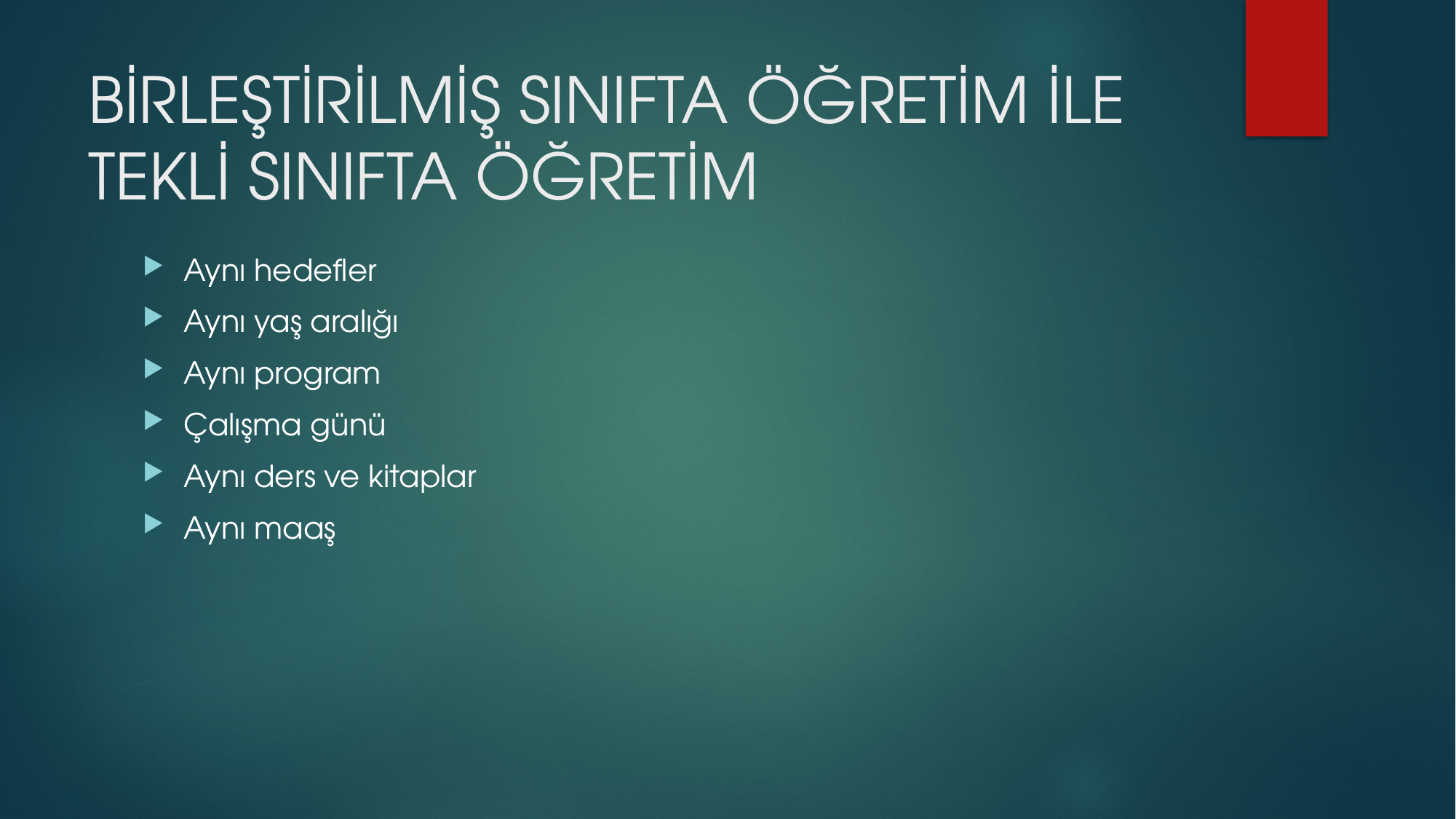

# BİRLEŞTİRİLMİŞ SINIFTA ÖĞRETİM İLE TEKLİ SINIFTA ÖĞRETİM
Aynı hedefler
Aynı yaş aralığı
Aynı program
Çalışma günü
Aynı ders ve kitaplar
Aynı maaş